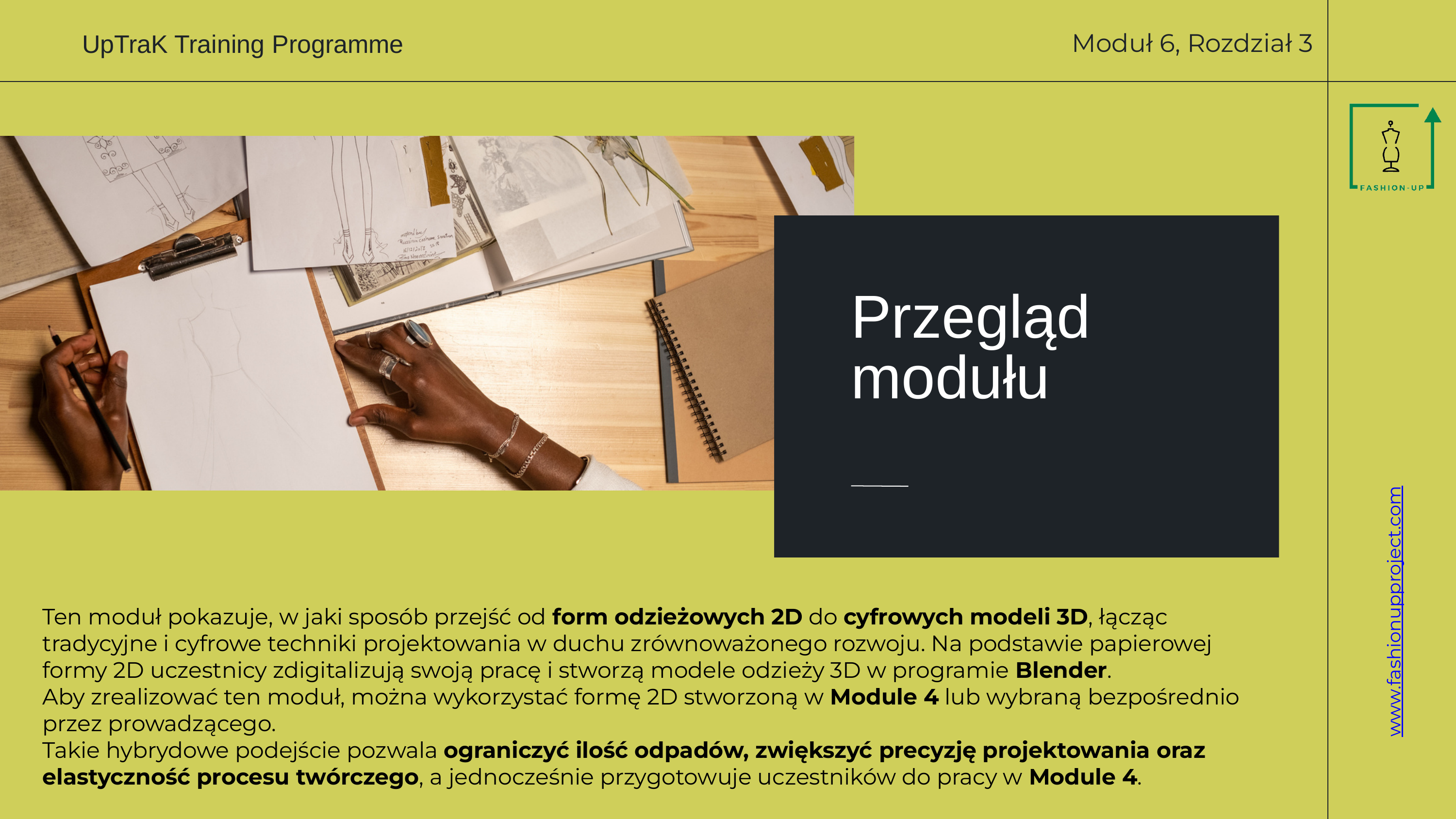

Moduł 6, Rozdział 3
UpTraK Training Programme

Przegląd modułu

www.fashionupproject.com
Ten moduł pokazuje, w jaki sposób przejść od form odzieżowych 2D do cyfrowych modeli 3D, łącząc tradycyjne i cyfrowe techniki projektowania w duchu zrównoważonego rozwoju. Na podstawie papierowej formy 2D uczestnicy zdigitalizują swoją pracę i stworzą modele odzieży 3D w programie Blender.
Aby zrealizować ten moduł, można wykorzystać formę 2D stworzoną w Module 4 lub wybraną bezpośrednio przez prowadzącego.
Takie hybrydowe podejście pozwala ograniczyć ilość odpadów, zwiększyć precyzję projektowania oraz elastyczność procesu twórczego, a jednocześnie przygotowuje uczestników do pracy w Module 4.